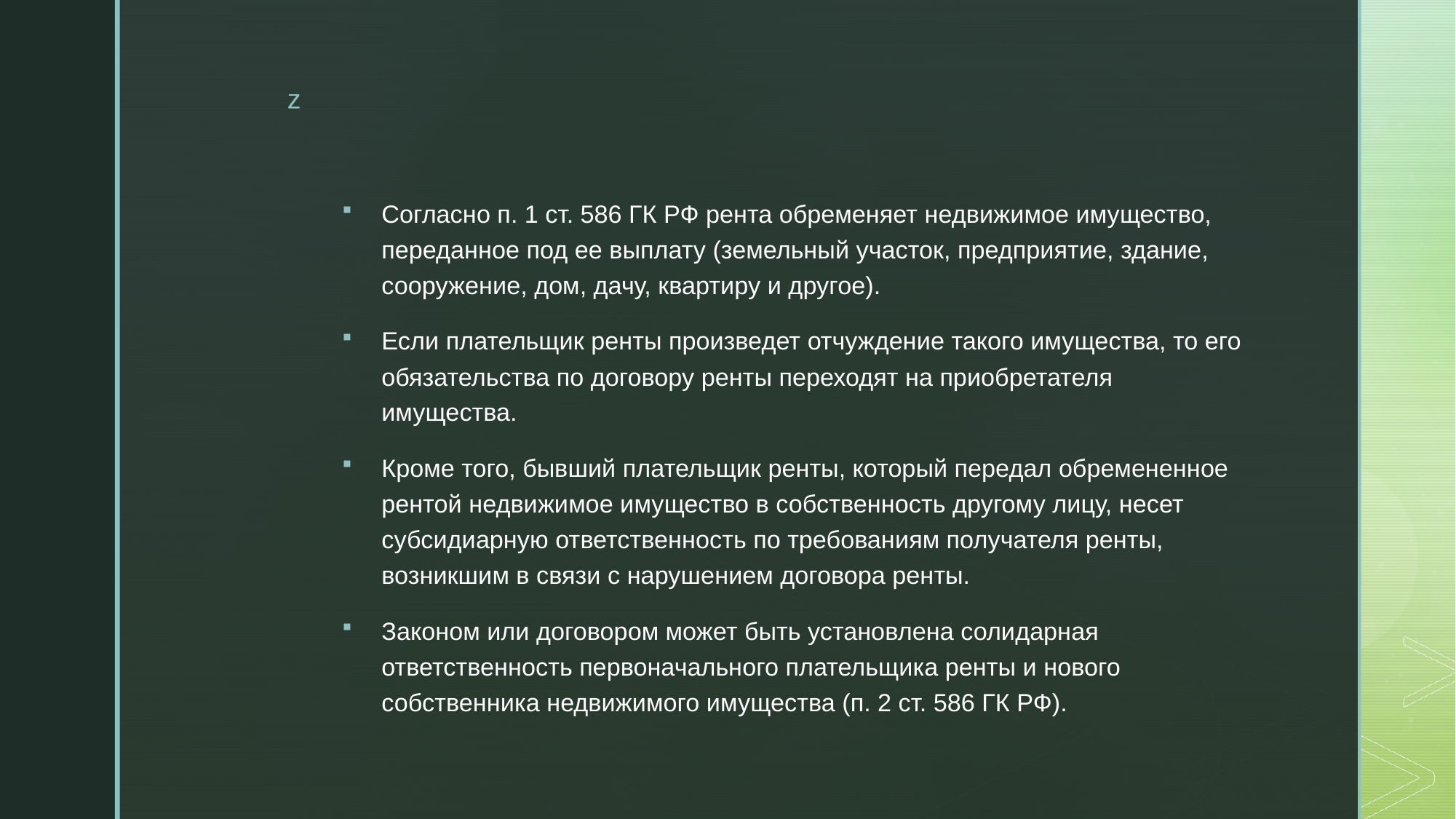

Согласно п. 1 ст. 586 ГК РФ рента обременяет недвижимое имущество, переданное под ее выплату (земельный участок, предприятие, здание, сооружение, дом, дачу, квартиру и другое).
Если плательщик ренты произведет отчуждение такого имущества, то его обязательства по договору ренты переходят на приобретателя имущества.
Кроме того, бывший плательщик ренты, который передал обремененное рентой недвижимое имущество в собственность другому лицу, несет субсидиарную ответственность по требованиям получателя ренты, возникшим в связи с нарушением договора ренты.
Законом или договором может быть установлена солидарная ответственность первоначального плательщика ренты и нового собственника недвижимого имущества (п. 2 ст. 586 ГК РФ).